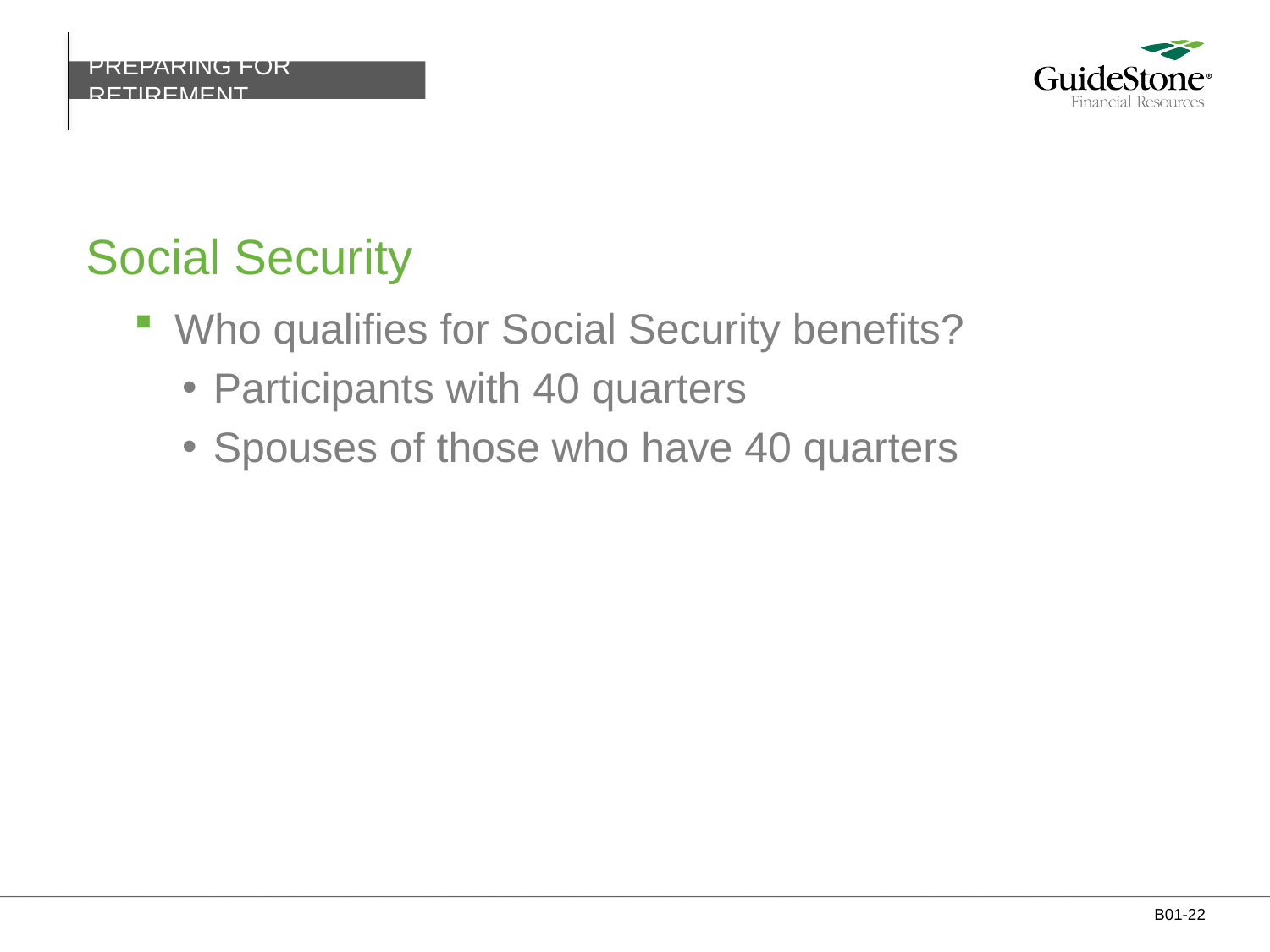

PREPARING FOR RETIREMENT
# Social Security
Who qualifies for Social Security benefits?
Participants with 40 quarters
Spouses of those who have 40 quarters

B01-22